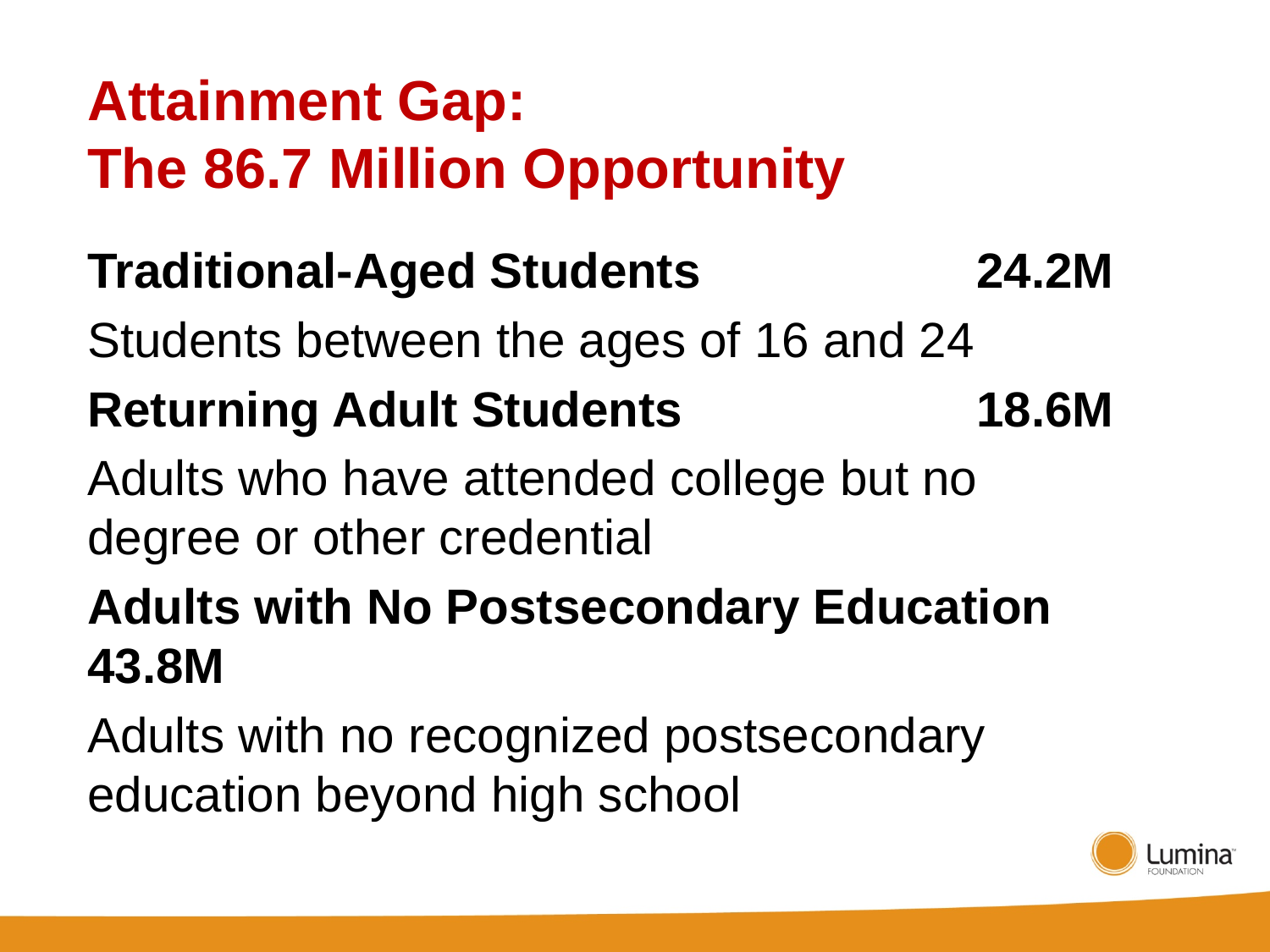

# Attainment Gap: The 86.7 Million Opportunity
Traditional-Aged Students			24.2M
Students between the ages of 16 and 24
Returning Adult Students 			18.6M
Adults who have attended college but no degree or other credential
Adults with No Postsecondary Education  	43.8M
Adults with no recognized postsecondary education beyond high school